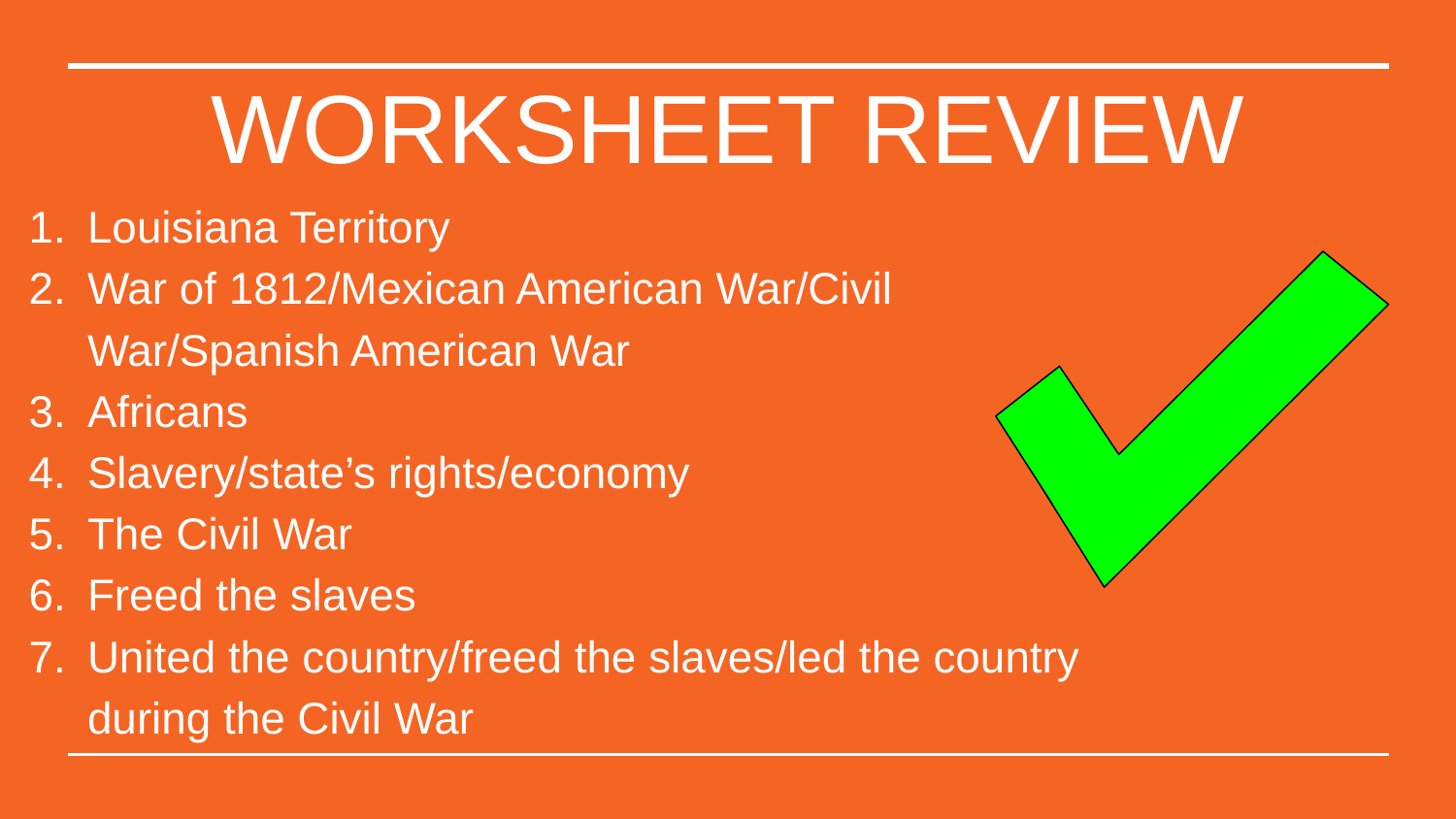

# WORKSHEET REVIEW
Louisiana Territory
War of 1812/Mexican American War/Civil War/Spanish American War
Africans
Slavery/state’s rights/economy
The Civil War
Freed the slaves
United the country/freed the slaves/led the country during the Civil War